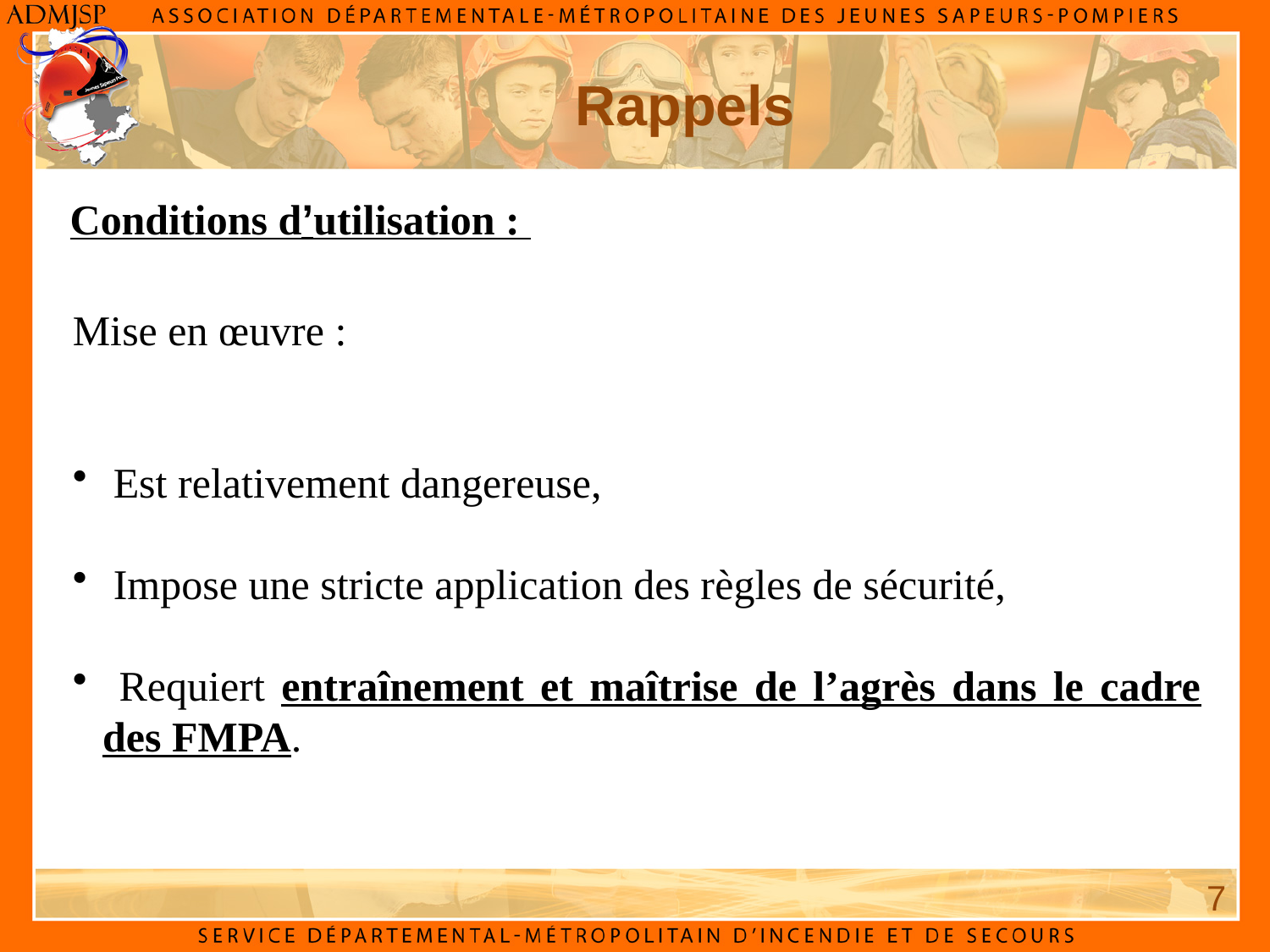

Rappels
Conditions d’utilisation :
Mise en œuvre :

 Est relativement dangereuse,

 Impose une stricte application des règles de sécurité,

 Requiert entraînement et maîtrise de l’agrès dans le cadre des FMPA.
7